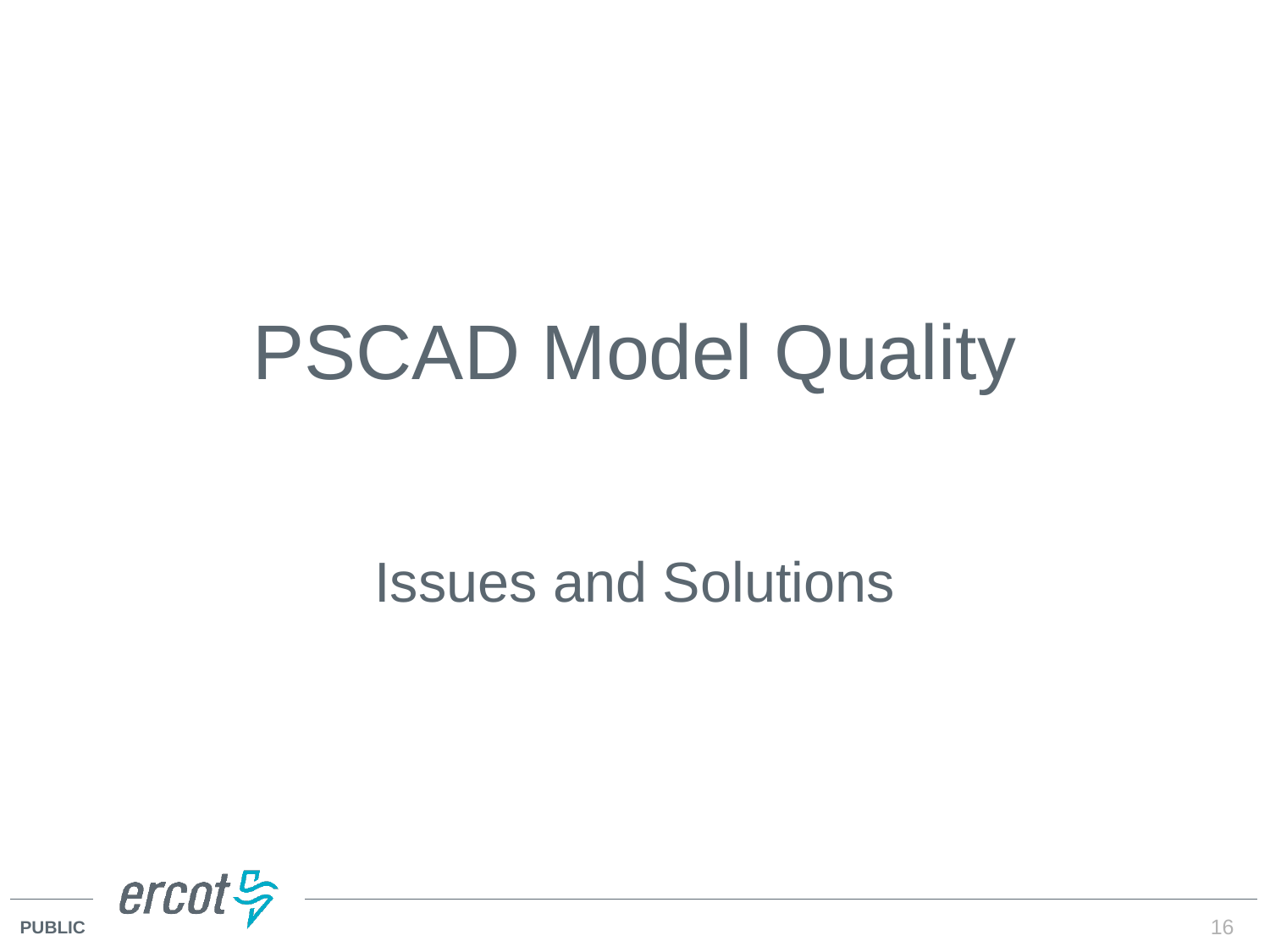

# PSCAD Model Quality
Issues and Solutions
16